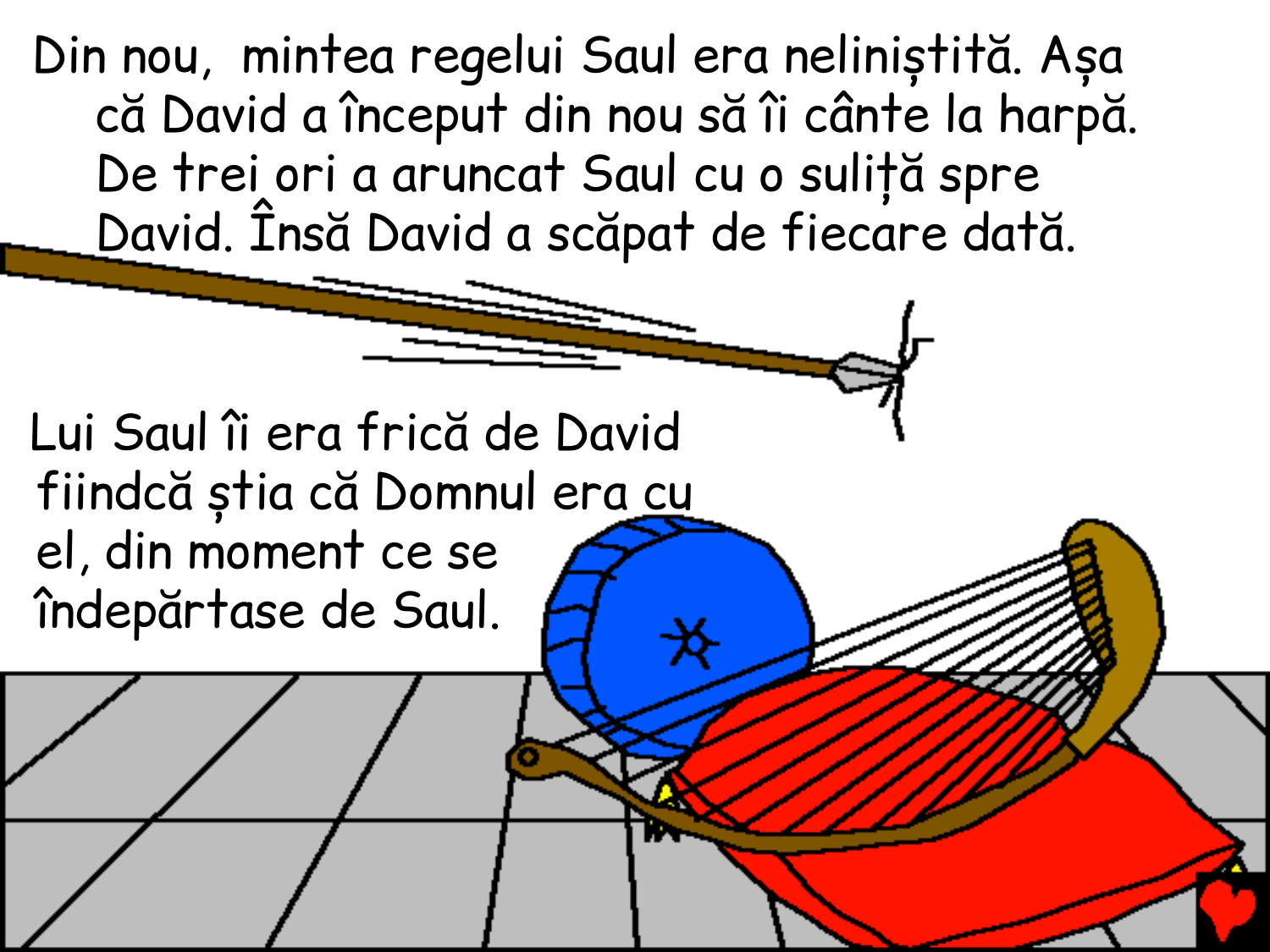

Din nou,  mintea regelui Saul era neliniștită. Așa că David a început din nou să îi cânte la harpă. De trei ori a aruncat Saul cu o suliță spre David. Însă David a scăpat de fiecare dată.

Lui Saul îi era frică de David fiindcă știa că Domnul era cu el, din moment ce se îndepărtase de Saul.